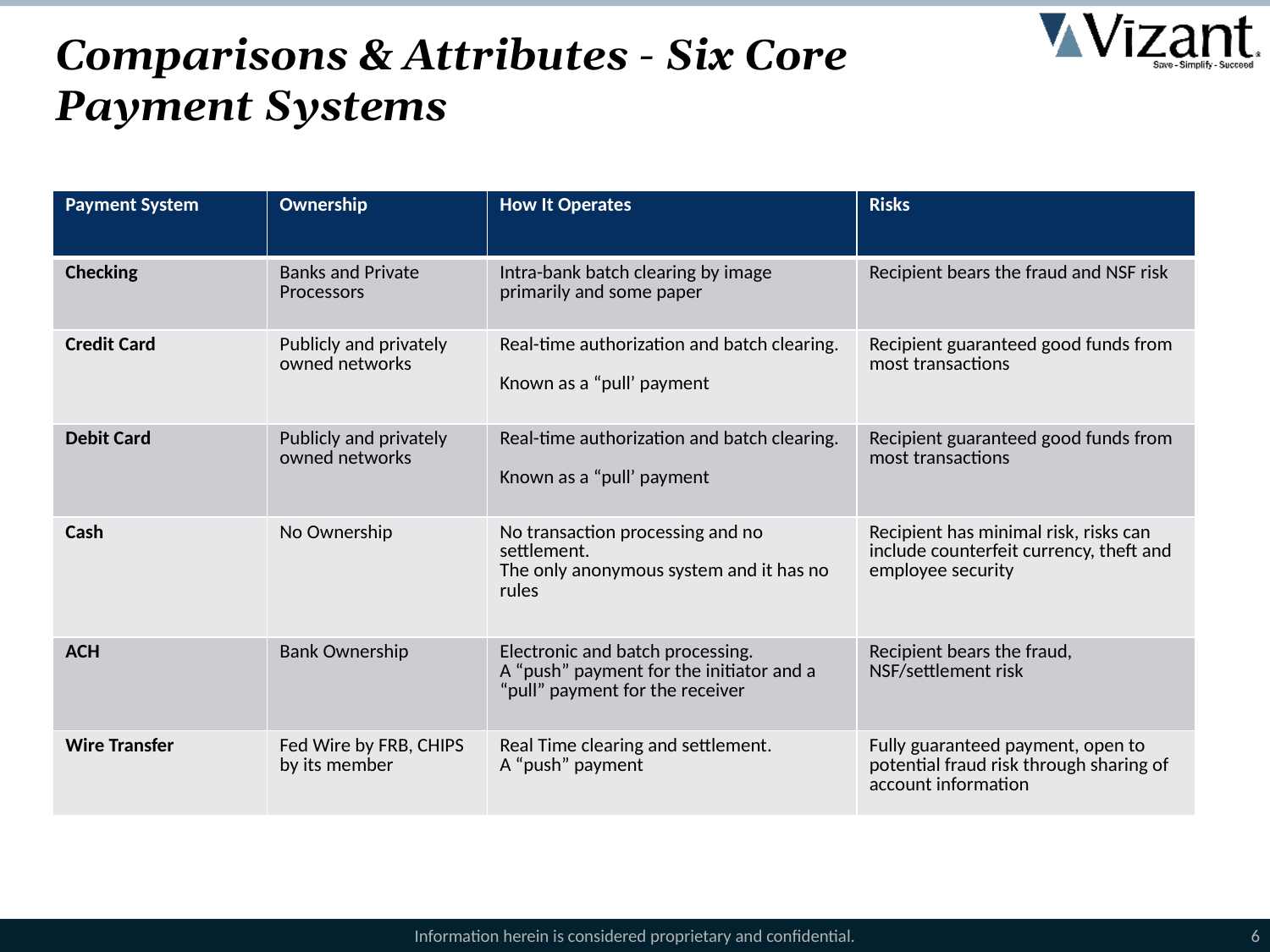

# Comparisons & Attributes - Six Core Payment Systems
| Payment System | Ownership | How It Operates | Risks |
| --- | --- | --- | --- |
| Checking | Banks and Private Processors | Intra-bank batch clearing by image primarily and some paper | Recipient bears the fraud and NSF risk |
| Credit Card | Publicly and privately owned networks | Real-time authorization and batch clearing. Known as a “pull’ payment | Recipient guaranteed good funds from most transactions |
| Debit Card | Publicly and privately owned networks | Real-time authorization and batch clearing. Known as a “pull’ payment | Recipient guaranteed good funds from most transactions |
| Cash | No Ownership | No transaction processing and no settlement. The only anonymous system and it has no rules | Recipient has minimal risk, risks can include counterfeit currency, theft and employee security |
| ACH | Bank Ownership | Electronic and batch processing. A “push” payment for the initiator and a “pull” payment for the receiver | Recipient bears the fraud, NSF/settlement risk |
| Wire Transfer | Fed Wire by FRB, CHIPS by its member | Real Time clearing and settlement. A “push” payment | Fully guaranteed payment, open to potential fraud risk through sharing of account information |
Information herein is considered proprietary and confidential.
6